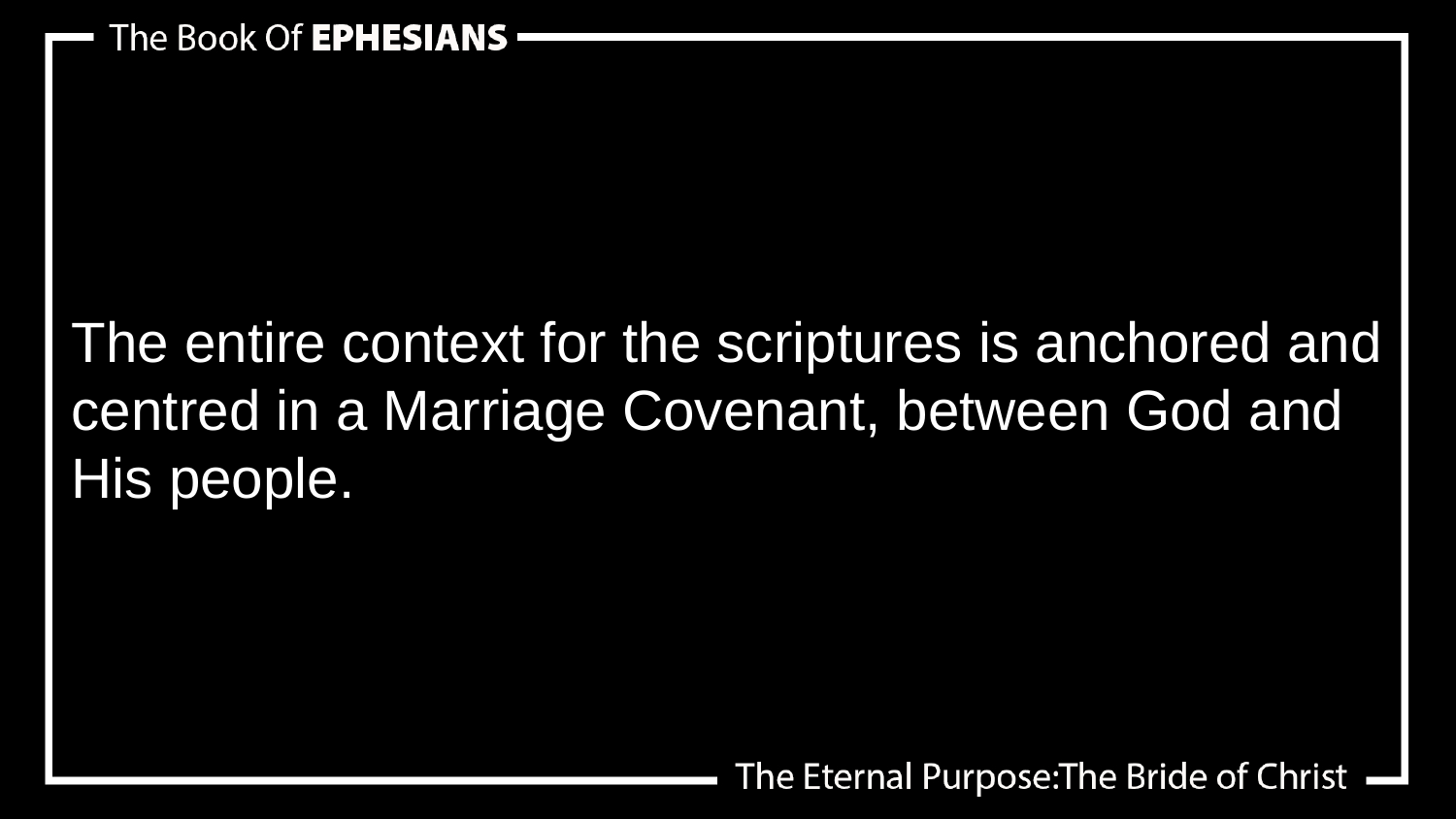

The entire context for the scriptures is anchored and centred in a Marriage Covenant, between God and His people.